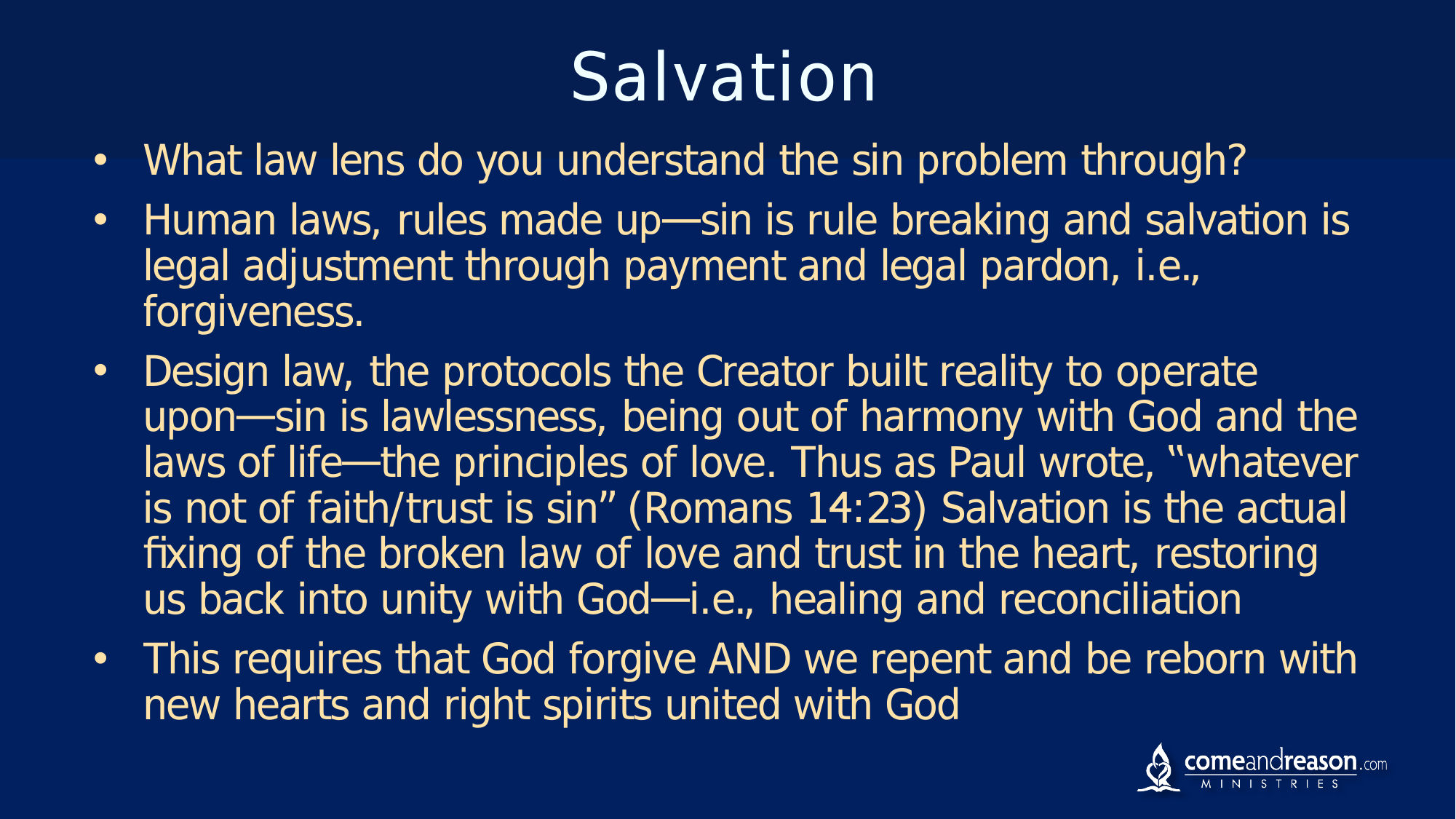

# Salvation
What law lens do you understand the sin problem through?
Human laws, rules made up—sin is rule breaking and salvation is legal adjustment through payment and legal pardon, i.e., forgiveness.
Design law, the protocols the Creator built reality to operate upon—sin is lawlessness, being out of harmony with God and the laws of life—the principles of love. Thus as Paul wrote, “whatever is not of faith/trust is sin” (Romans 14:23) Salvation is the actual fixing of the broken law of love and trust in the heart, restoring us back into unity with God—i.e., healing and reconciliation
This requires that God forgive AND we repent and be reborn with new hearts and right spirits united with God